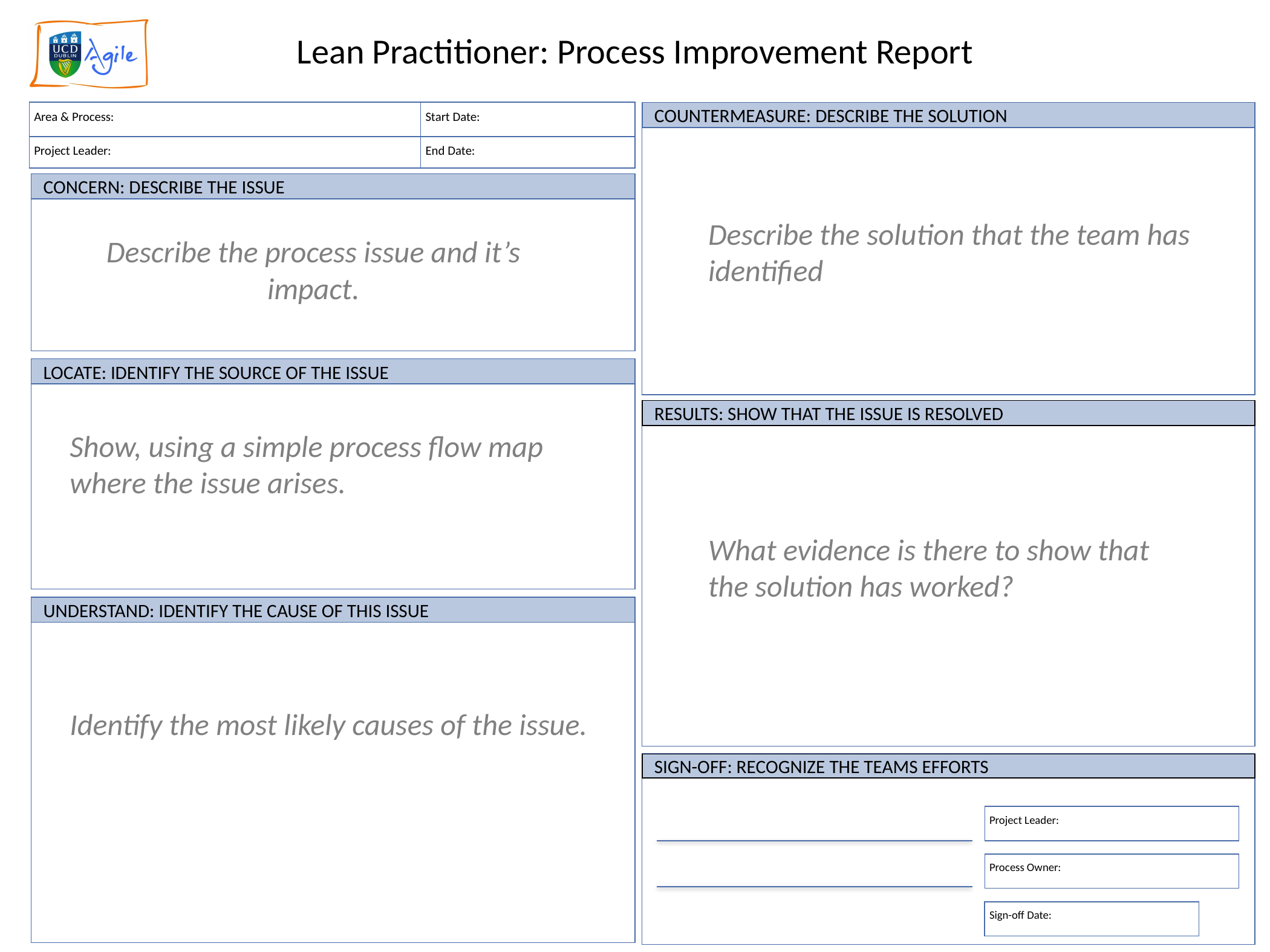

Lean Practitioner: Process Improvement Report
Area & Process:
Start Date:
COUNTERMEASURE: DESCRIBE THE SOLUTION

Project Leader:
End Date:
CONCERN: DESCRIBE THE ISSUE

Describe the solution that the team has identified
Describe the process issue and it’s impact.

LOCATE: IDENTIFY THE SOURCE OF THE ISSUE

RESULTS: SHOW THAT THE ISSUE IS RESOLVED
Show, using a simple process flow map where the issue arises.
What evidence is there to show that the solution has worked?

UNDERSTAND: IDENTIFY THE CAUSE OF THIS ISSUE
Identify the most likely causes of the issue.

SIGN-OFF: RECOGNIZE THE TEAMS EFFORTS
Project Leader:
Process Owner:
Sign-off Date: